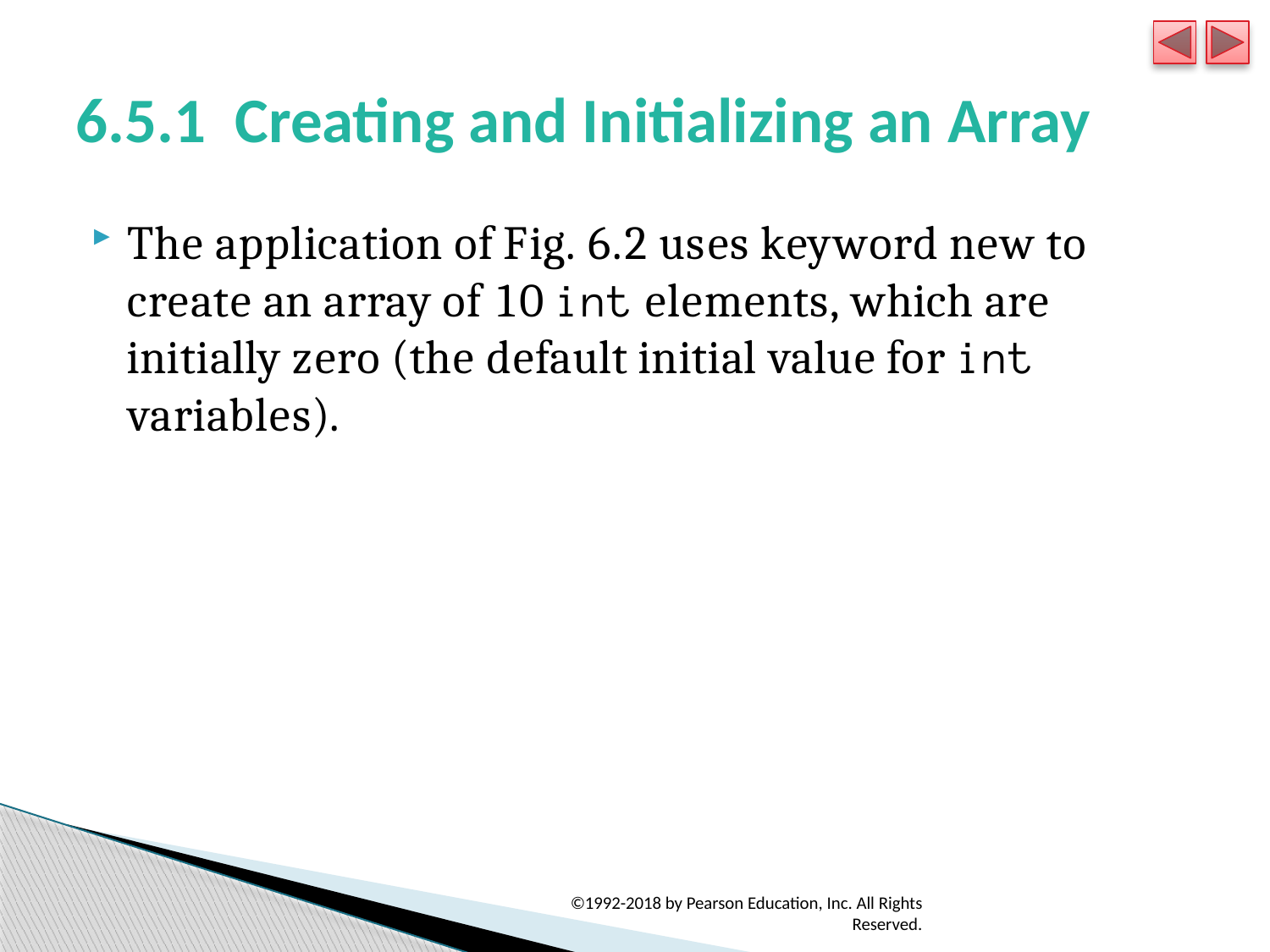

# 6.5.1  Creating and Initializing an Array
The application of Fig. 6.2 uses keyword new to create an array of 10 int elements, which are initially zero (the default initial value for int variables).
©1992-2018 by Pearson Education, Inc. All Rights Reserved.